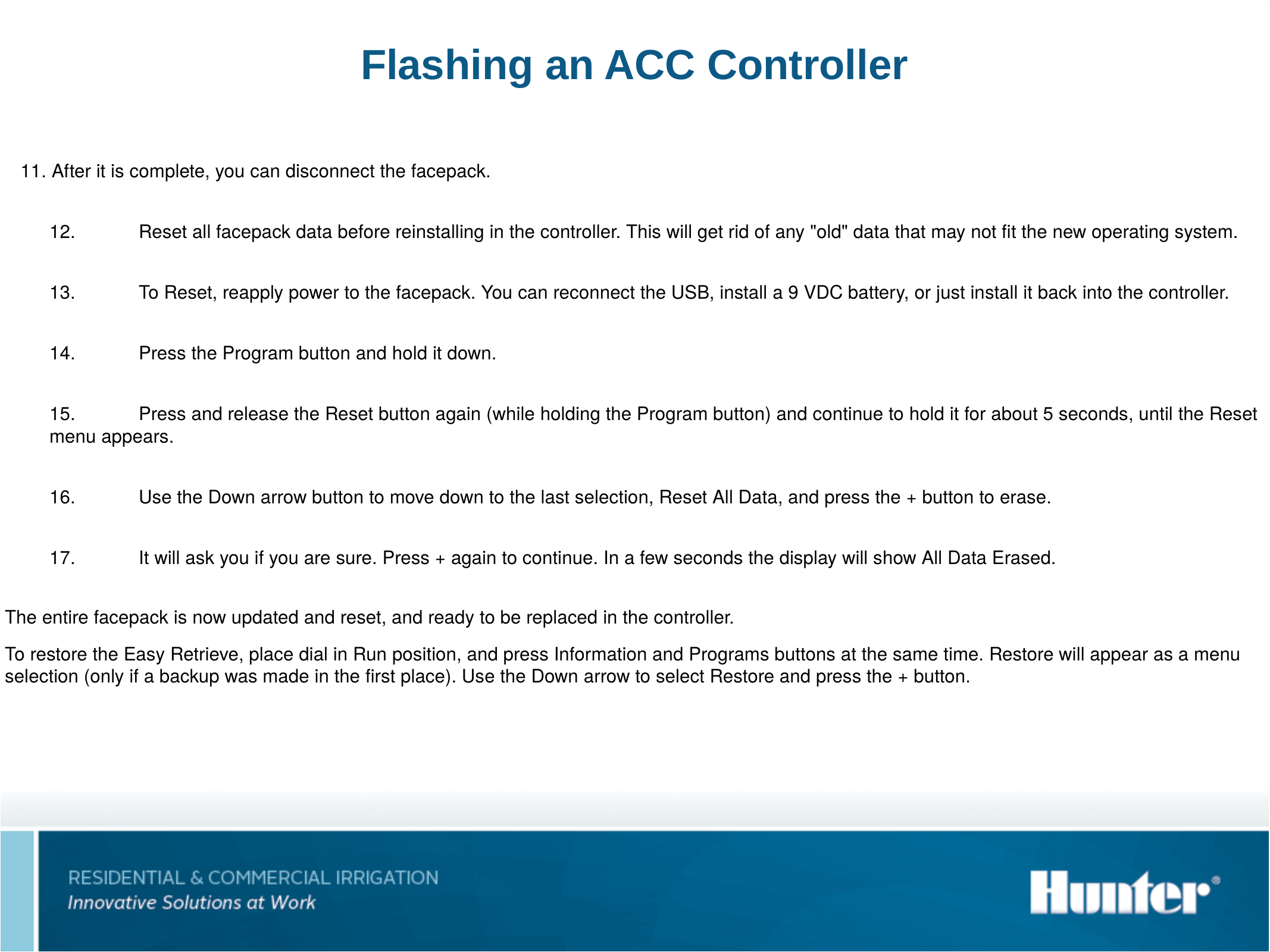

# Flashing an ACC Controller

   11. After it is complete, you can disconnect the facepack.
	12.	Reset all facepack data before reinstalling in the controller. This will get rid of any "old" data that may not fit the new operating system.
	13.	To Reset, reapply power to the facepack. You can reconnect the USB, install a 9 VDC battery, or just install it back into the controller.
	14.	Press the Program button and hold it down.
	15.	Press and release the Reset button again (while holding the Program button) and continue to hold it for about 5 seconds, until the Reset menu appears.
	16.	Use the Down arrow button to move down to the last selection, Reset All Data, and press the + button to erase.
	17.	It will ask you if you are sure. Press + again to continue. In a few seconds the display will show All Data Erased.
The entire facepack is now updated and reset, and ready to be replaced in the controller.
To restore the Easy Retrieve, place dial in Run position, and press Information and Programs buttons at the same time. Restore will appear as a menu selection (only if a backup was made in the first place). Use the Down arrow to select Restore and press the + button.